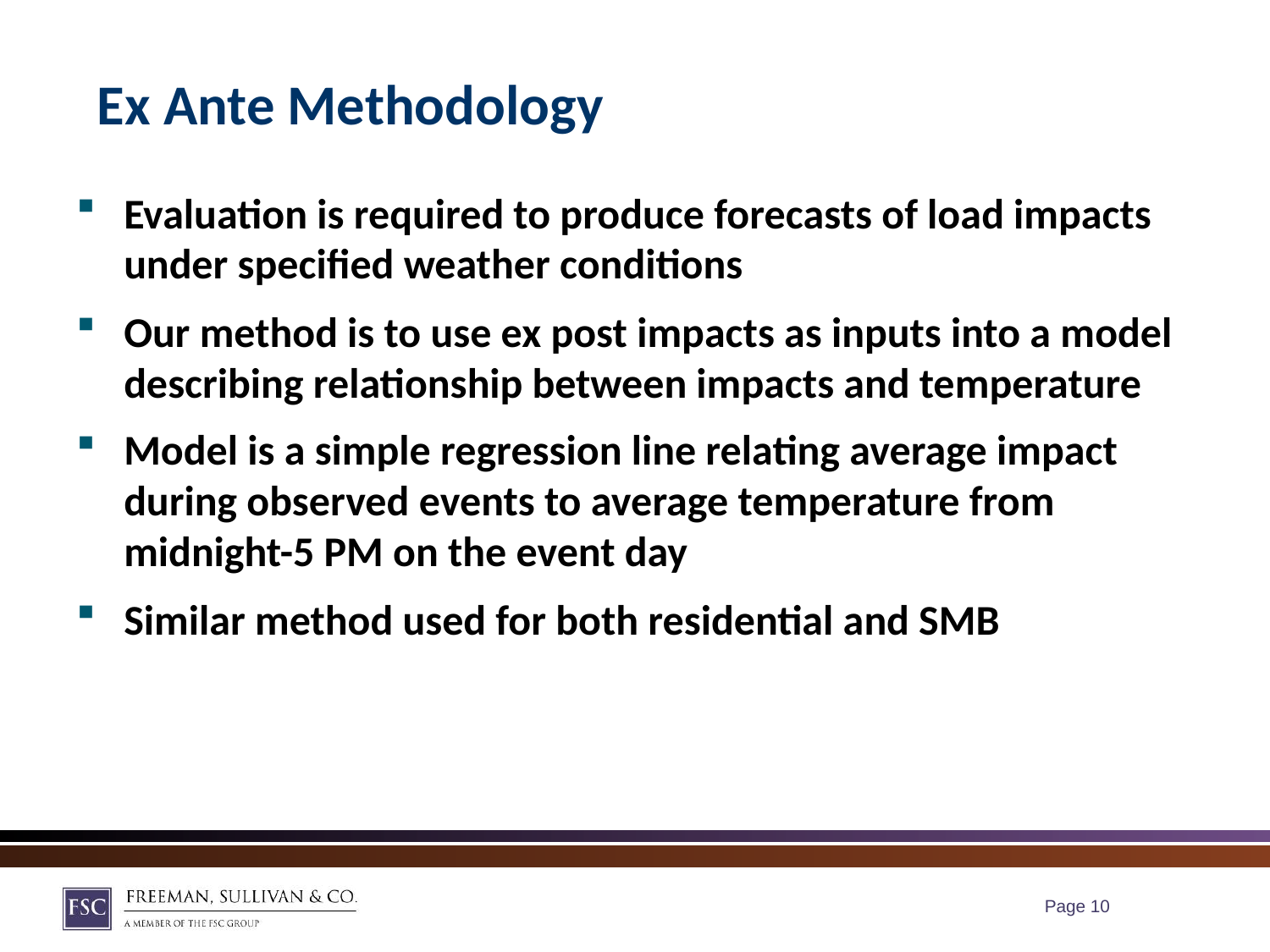

Ex Ante Methodology
Evaluation is required to produce forecasts of load impacts under specified weather conditions
Our method is to use ex post impacts as inputs into a model describing relationship between impacts and temperature
Model is a simple regression line relating average impact during observed events to average temperature from midnight-5 PM on the event day
Similar method used for both residential and SMB
Page 10